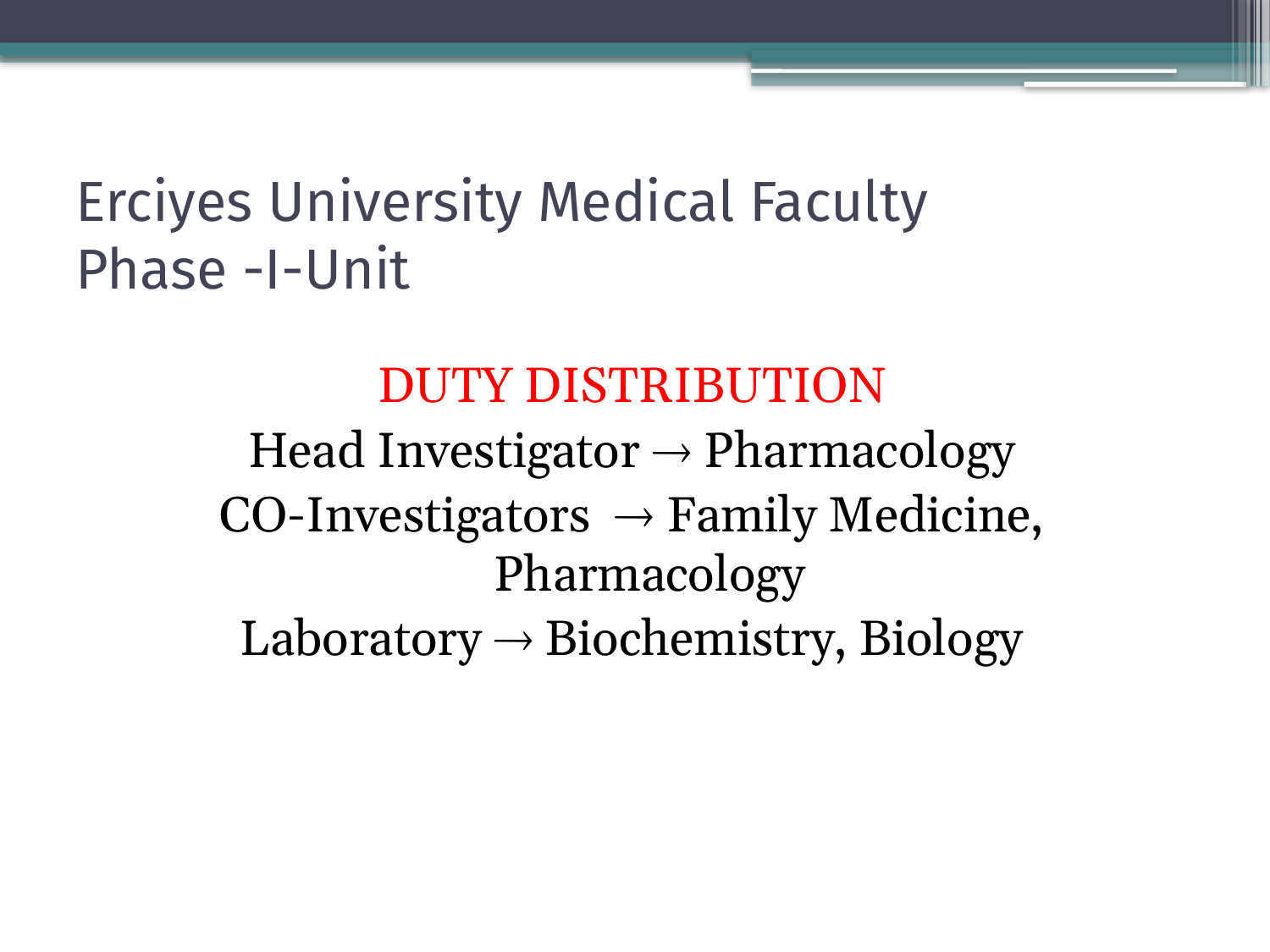

# Erciyes University Medical Faculty Phase -I-Unit
DUTY DISTRIBUTION
Head Investigator → Pharmacology
CO-Investigators  → Family Medicine, Pharmacology
Laboratory → Biochemistry, Biology